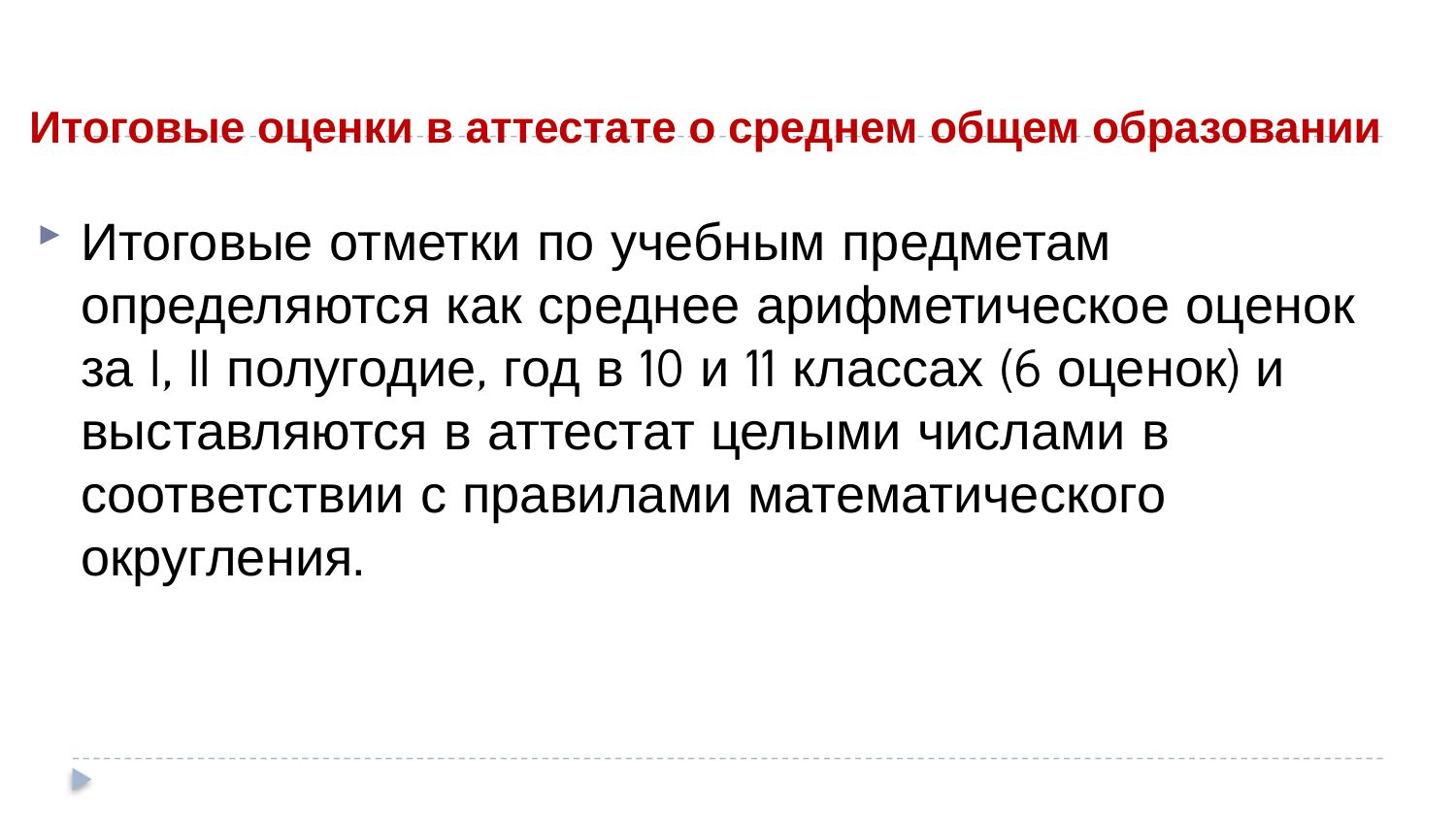

# Итоговые оценки в аттестате о среднем общем образовании

Итоговые отметки по учебным предметам определяются как среднее арифметическое оценок за I, II полугодие, год в 10 и 11 классах (6 оценок) и выставляются в аттестат целыми числами в соответствии с правилами математического округления.